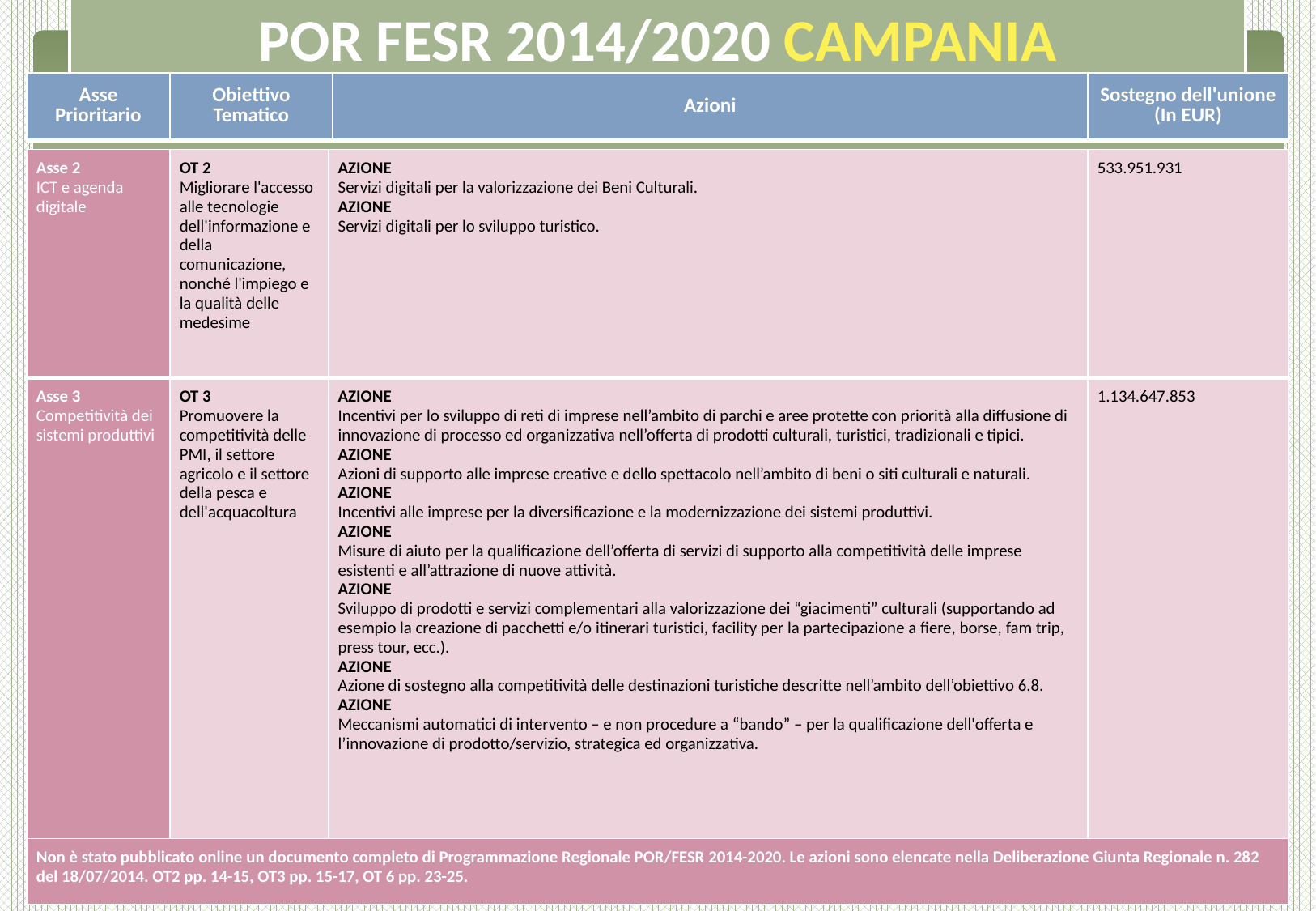

POR FESR 2014/2020 CAMPANIA
| Asse Prioritario | Obiettivo Tematico | Azioni | Sostegno dell'unione (In EUR) |
| --- | --- | --- | --- |
| Asse 2 ICT e agenda digitale | OT 2 Migliorare l'accesso alle tecnologie dell'informazione e della comunicazione, nonché l'impiego e la qualità delle medesime | AZIONE Servizi digitali per la valorizzazione dei Beni Culturali. AZIONE Servizi digitali per lo sviluppo turistico. | 533.951.931 |
| --- | --- | --- | --- |
| Asse 3 Competitività dei sistemi produttivi | OT 3 Promuovere la competitività delle PMI, il settore agricolo e il settore della pesca e dell'acquacoltura | AZIONE Incentivi per lo sviluppo di reti di imprese nell’ambito di parchi e aree protette con priorità alla diffusione di innovazione di processo ed organizzativa nell’offerta di prodotti culturali, turistici, tradizionali e tipici. AZIONE Azioni di supporto alle imprese creative e dello spettacolo nell’ambito di beni o siti culturali e naturali. AZIONE Incentivi alle imprese per la diversificazione e la modernizzazione dei sistemi produttivi. AZIONE Misure di aiuto per la qualificazione dell’offerta di servizi di supporto alla competitività delle imprese esistenti e all’attrazione di nuove attività. AZIONE Sviluppo di prodotti e servizi complementari alla valorizzazione dei “giacimenti” culturali (supportando ad esempio la creazione di pacchetti e/o itinerari turistici, facility per la partecipazione a fiere, borse, fam trip, press tour, ecc.). AZIONE Azione di sostegno alla competitività delle destinazioni turistiche descritte nell’ambito dell’obiettivo 6.8. AZIONE Meccanismi automatici di intervento – e non procedure a “bando” – per la qualificazione dell'offerta e l’innovazione di prodotto/servizio, strategica ed organizzativa. | 1.134.647.853 |
| Non è stato pubblicato online un documento completo di Programmazione Regionale POR/FESR 2014-2020. Le azioni sono elencate nella Deliberazione Giunta Regionale n. 282 del 18/07/2014. OT2 pp. 14-15, OT3 pp. 15-17, OT 6 pp. 23-25. |  |  |  |